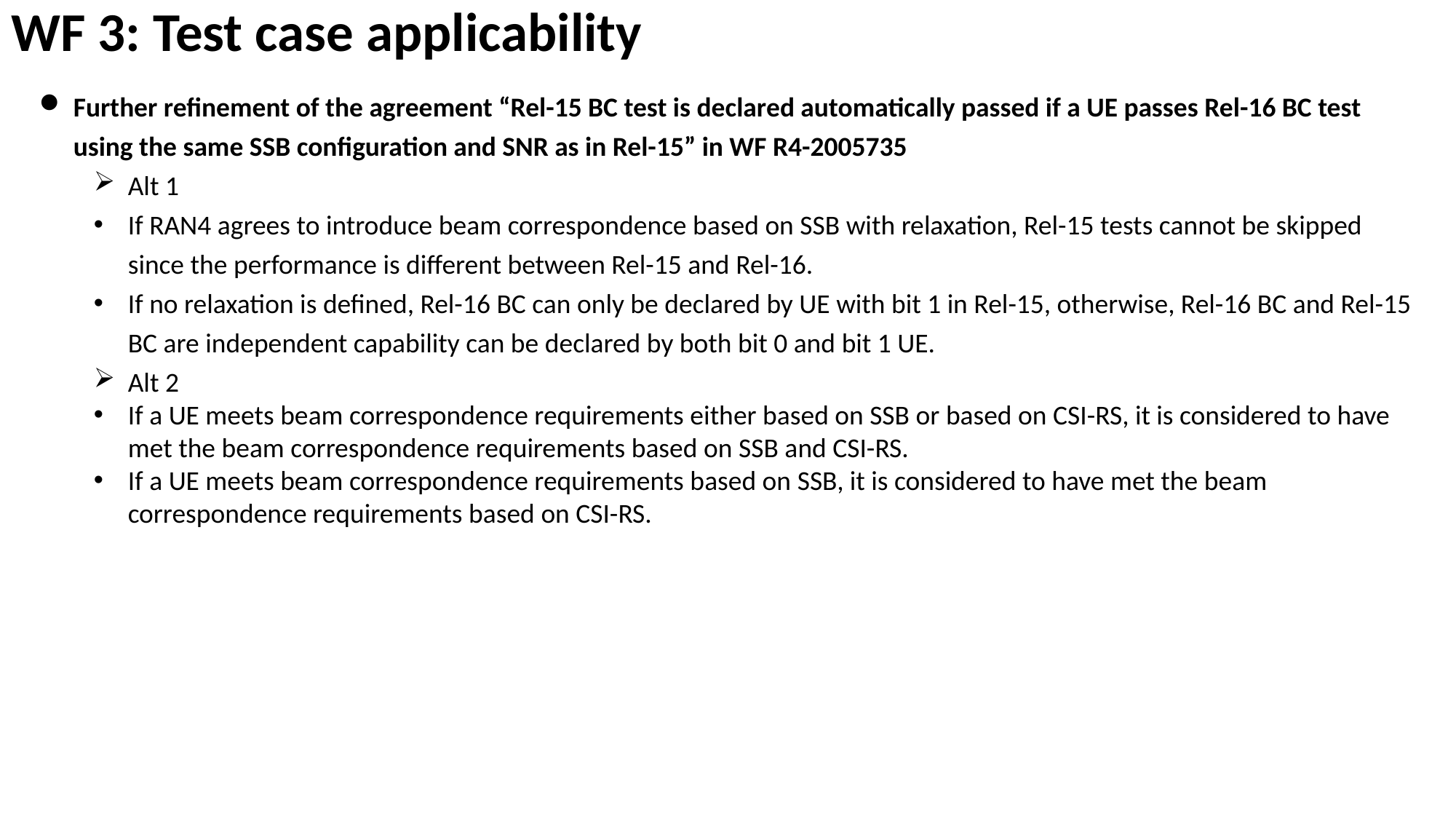

# WF 3: Test case applicability
Further refinement of the agreement “Rel-15 BC test is declared automatically passed if a UE passes Rel-16 BC test using the same SSB configuration and SNR as in Rel-15” in WF R4-2005735
Alt 1
If RAN4 agrees to introduce beam correspondence based on SSB with relaxation, Rel-15 tests cannot be skipped since the performance is different between Rel-15 and Rel-16.
If no relaxation is defined, Rel-16 BC can only be declared by UE with bit 1 in Rel-15, otherwise, Rel-16 BC and Rel-15 BC are independent capability can be declared by both bit 0 and bit 1 UE.
Alt 2
If a UE meets beam correspondence requirements either based on SSB or based on CSI-RS, it is considered to have met the beam correspondence requirements based on SSB and CSI-RS.
If a UE meets beam correspondence requirements based on SSB, it is considered to have met the beam correspondence requirements based on CSI-RS.